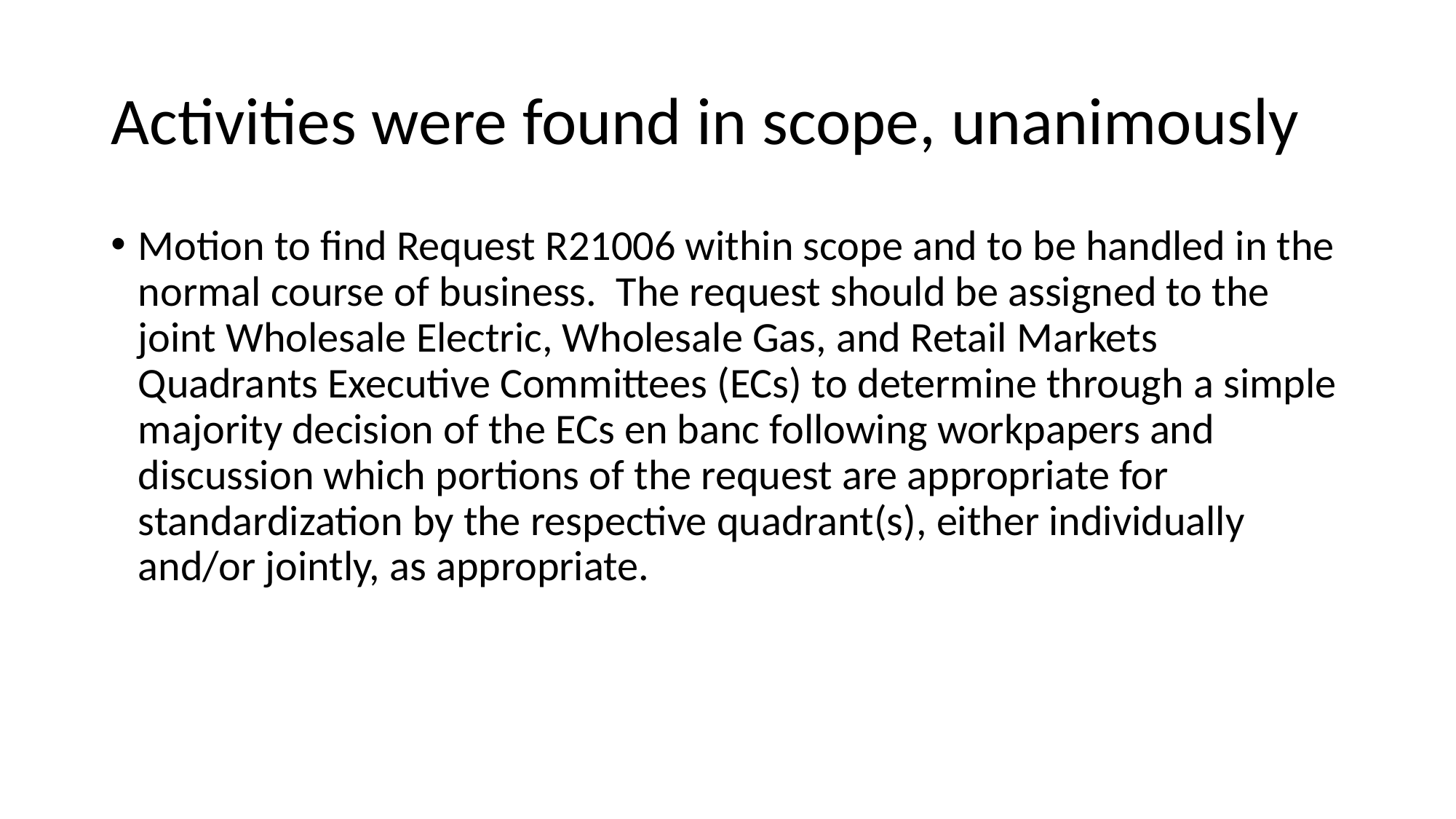

# Activities were found in scope, unanimously
Motion to find Request R21006 within scope and to be handled in the normal course of business.  The request should be assigned to the joint Wholesale Electric, Wholesale Gas, and Retail Markets Quadrants Executive Committees (ECs) to determine through a simple majority decision of the ECs en banc following workpapers and discussion which portions of the request are appropriate for standardization by the respective quadrant(s), either individually and/or jointly, as appropriate.